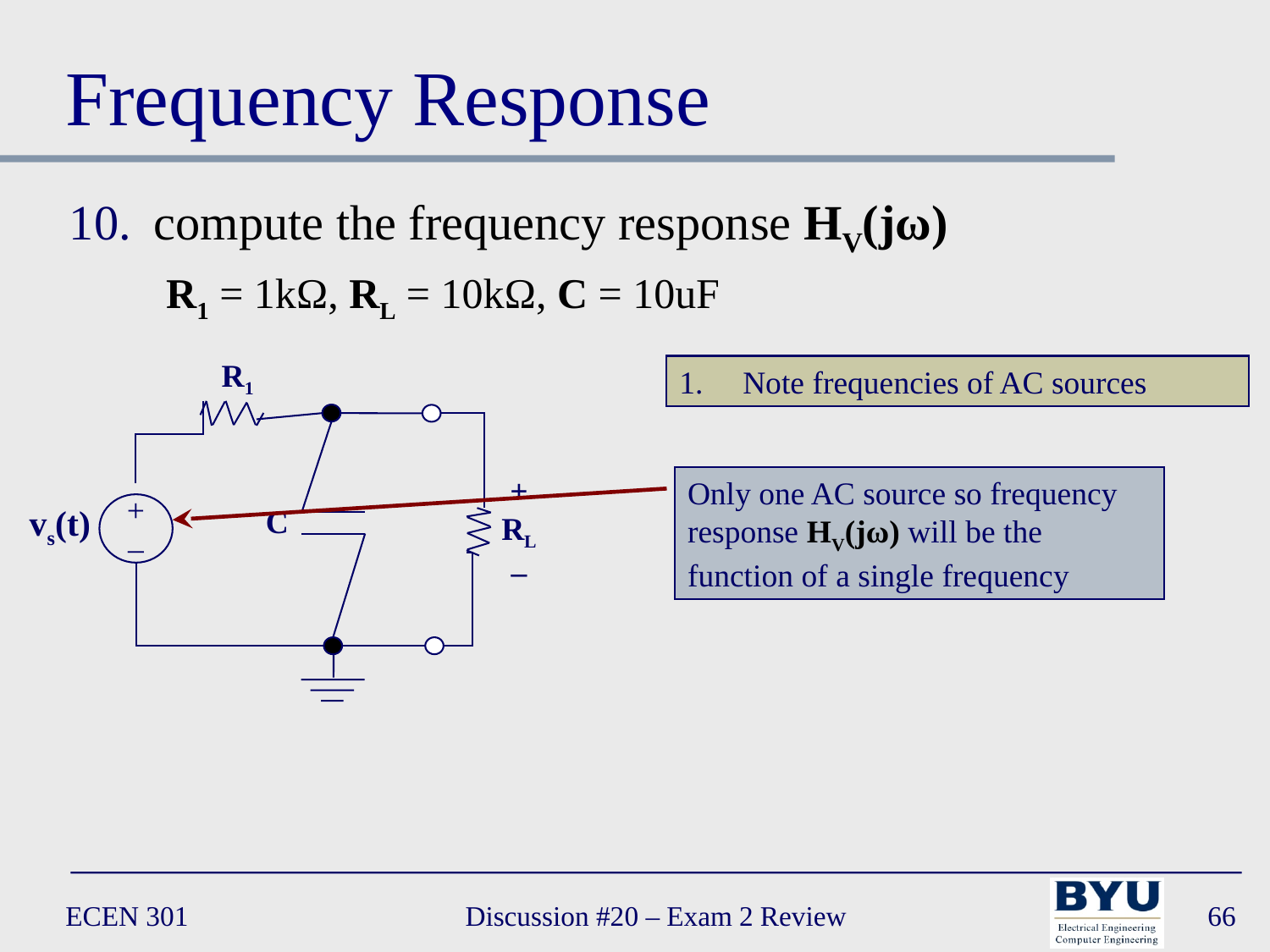

# Frequency Response
compute the frequency response HV(jω)
	 R1 = 1kΩ, RL = 10kΩ, C = 10uF
 R1

vs(t)

+
–

+
RL
–
C

Note frequencies of AC sources
Only one AC source so frequency response HV(jω) will be the function of a single frequency

ECEN 301
Discussion #20 – Exam 2 Review
66